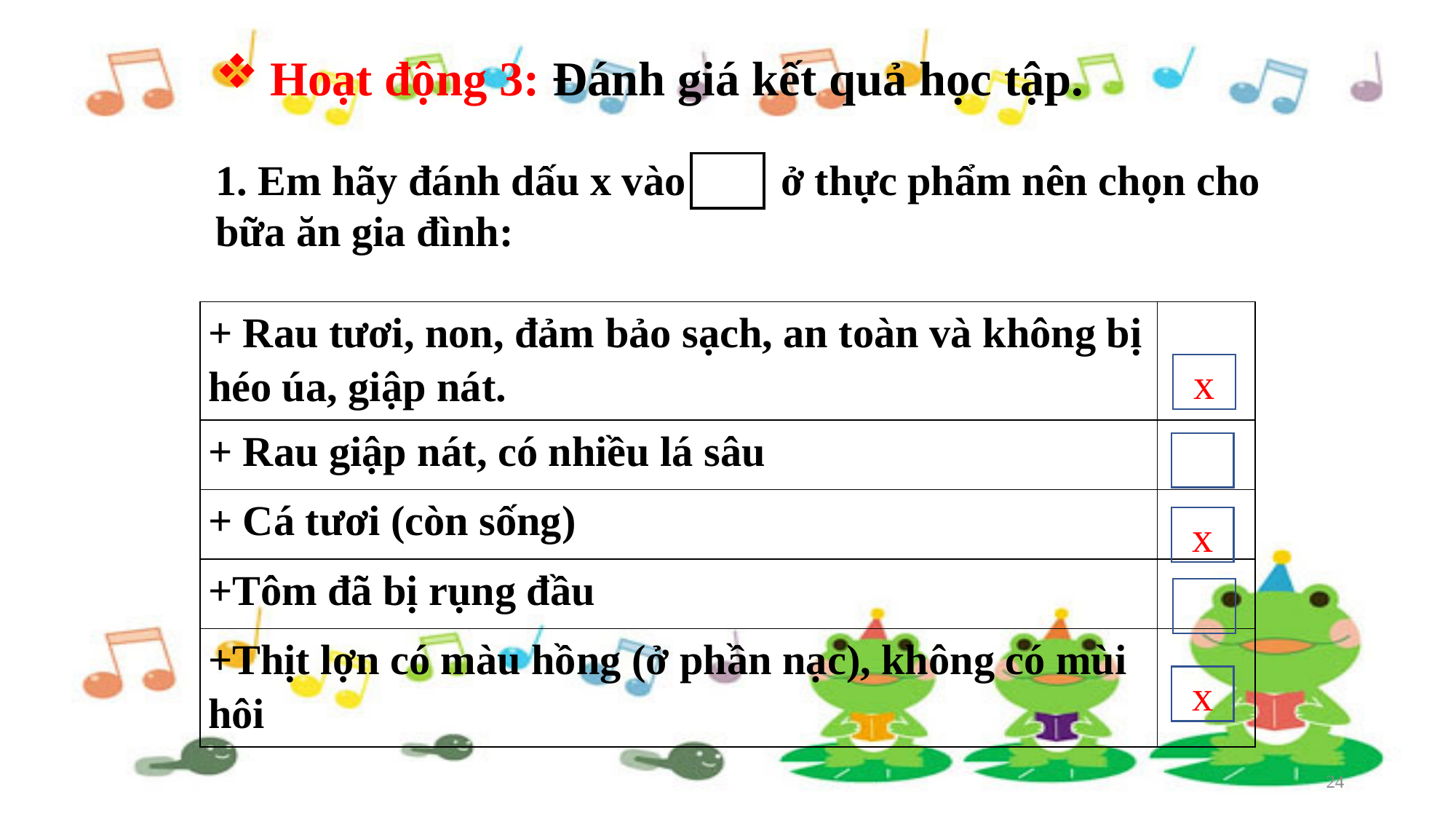

Hoạt động 3: Đánh giá kết quả học tập.
1. Em hãy đánh dấu x vào         ở thực phẩm nên chọn cho bữa ăn gia đình:

| + Rau tươi, non, đảm bảo sạch, an toàn và không bị héo úa, giập nát. |  |
| --- | --- |
| + Rau giập nát, có nhiều lá sâu |  |
| + Cá tươi (còn sống) |  |
| +Tôm đã bị rụng đầu |  |
| +Thịt lợn có màu hồng (ở phần nạc), không có mùi hôi |  |
x

x

x
24